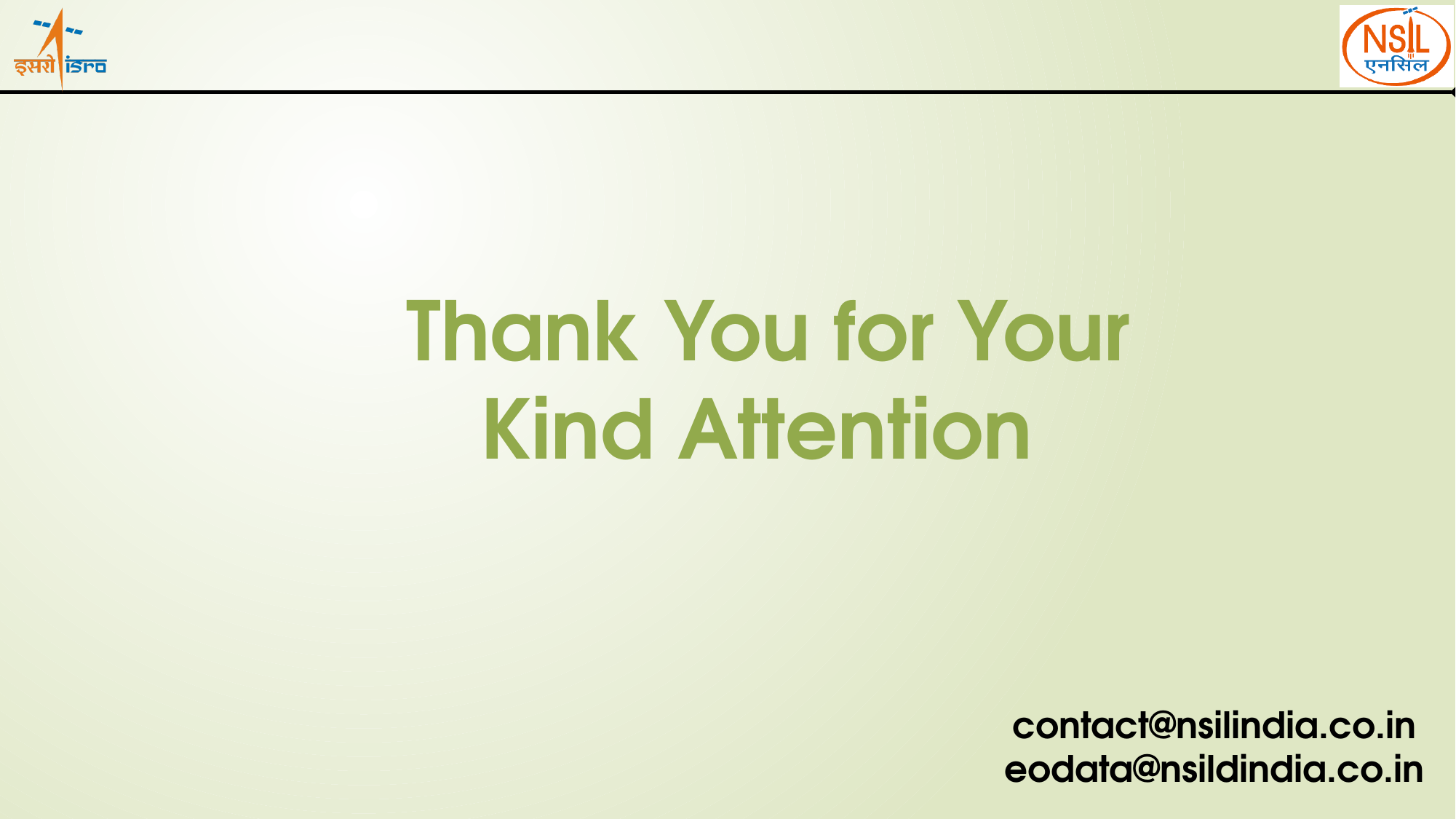

Thank You for Your Kind Attention
contact@nsilindia.co.in
eodata@nsildindia.co.in